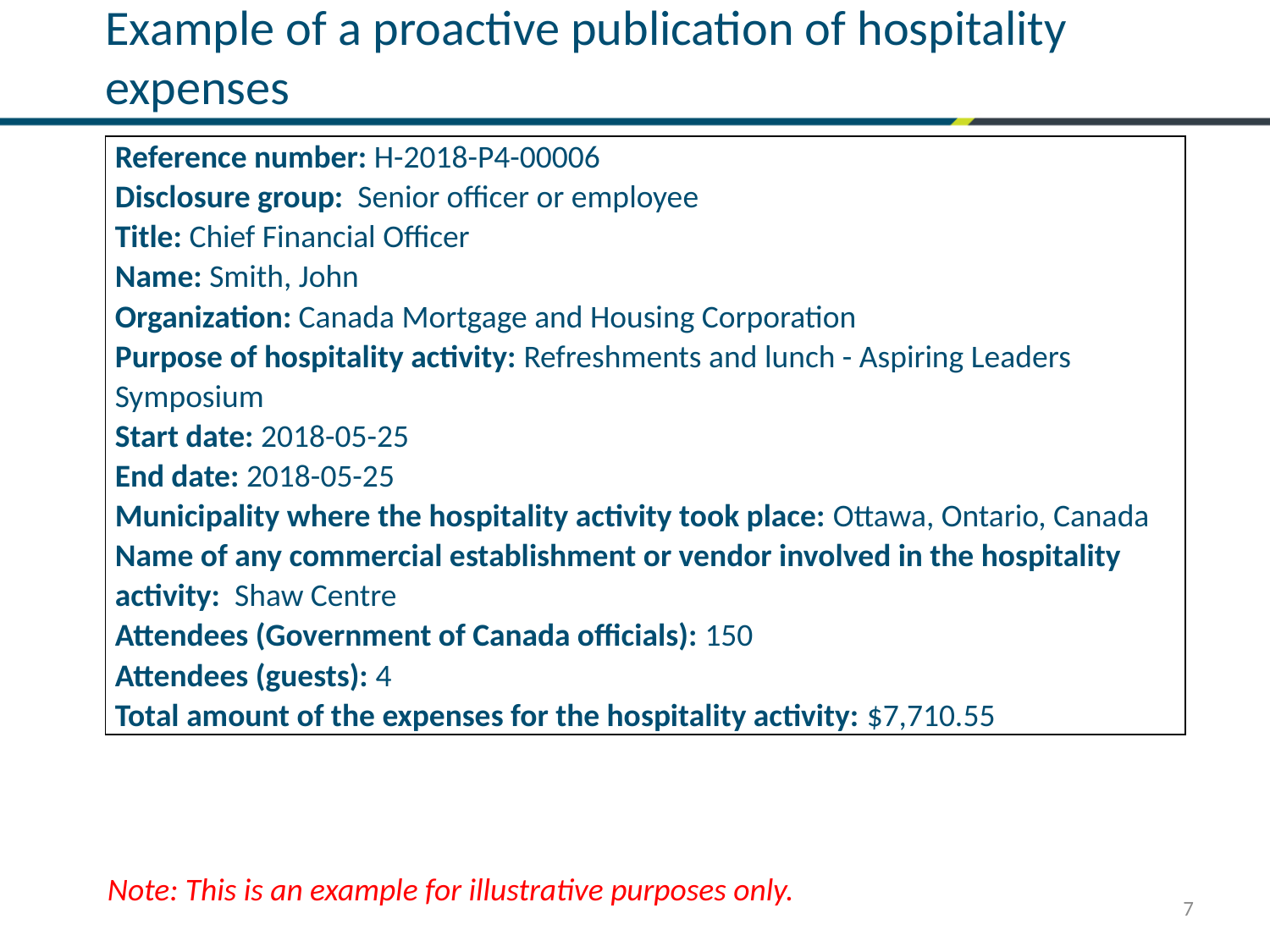

Example of a proactive publication of hospitality expenses
| Reference number: H-2018-P4-00006 Disclosure group: Senior officer or employee Title: Chief Financial Officer Name: Smith, John Organization: Canada Mortgage and Housing Corporation Purpose of hospitality activity: Refreshments and lunch - Aspiring Leaders Symposium Start date: 2018-05-25 End date: 2018-05-25 Municipality where the hospitality activity took place: Ottawa, Ontario, Canada Name of any commercial establishment or vendor involved in the hospitality activity: Shaw Centre Attendees (Government of Canada officials): 150 Attendees (guests): 4 Total amount of the expenses for the hospitality activity: $7,710.55 |
| --- |
Note: This is an example for illustrative purposes only.

7